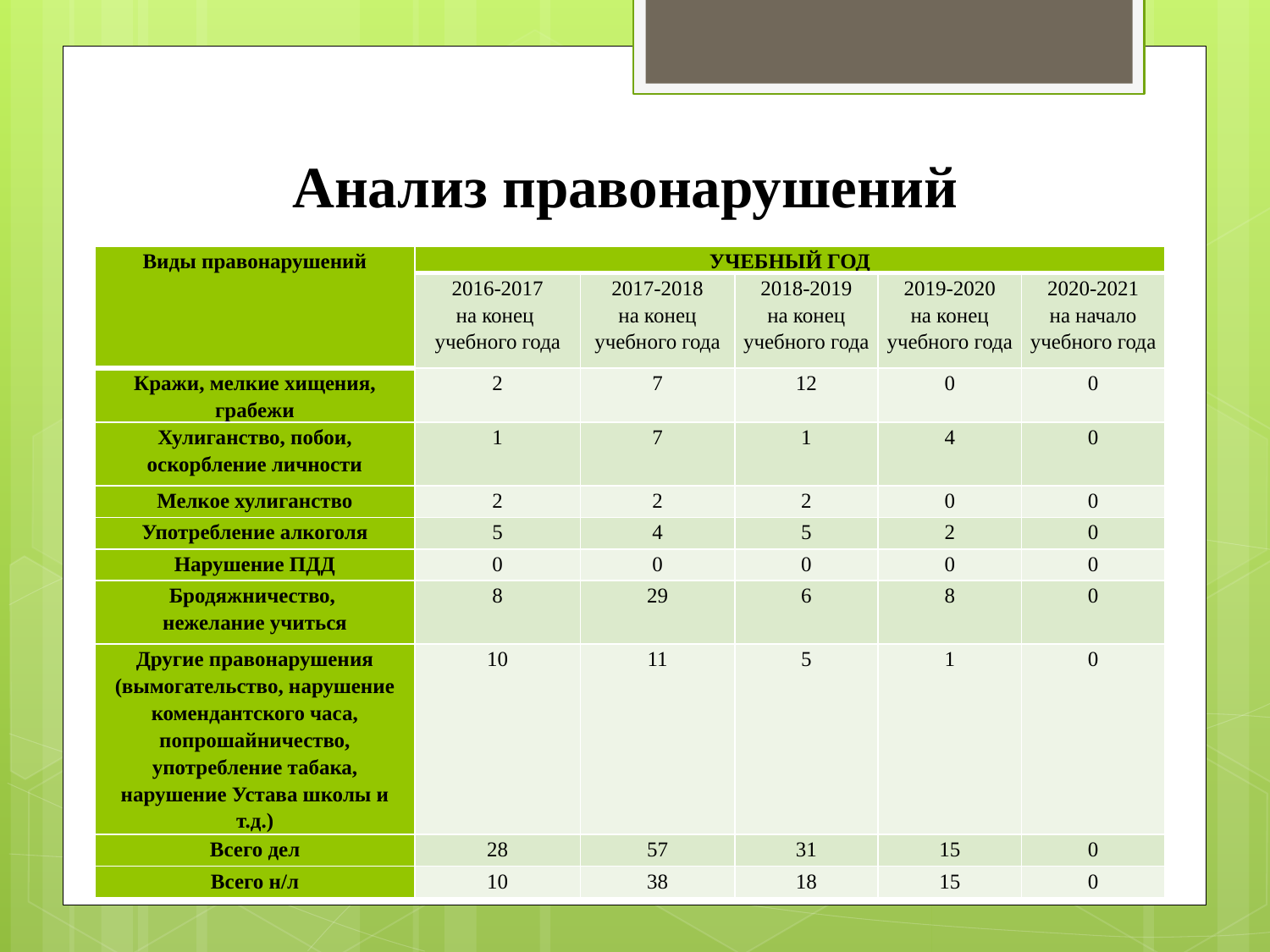

# Анализ правонарушений
| Виды правонарушений | УЧЕБНЫЙ ГОД |  |  |  |  |
| --- | --- | --- | --- | --- | --- |
|  | 2016-2017 на конец учебного года | 2017-2018 на конец учебного года | 2018-2019 на конец учебного года | 2019-2020 на конец учебного года | 2020-2021 на начало учебного года |
| Кражи, мелкие хищения, грабежи | 2 | 7 | 12 | 0 | 0 |
| Хулиганство, побои, оскорбление личности | 1 | 7 | 1 | 4 | 0 |
| Мелкое хулиганство | 2 | 2 | 2 | 0 | 0 |
| Употребление алкоголя | 5 | 4 | 5 | 2 | 0 |
| Нарушение ПДД | 0 | 0 | 0 | 0 | 0 |
| Бродяжничество, нежелание учиться | 8 | 29 | 6 | 8 | 0 |
| Другие правонарушения (вымогательство, нарушение комендантского часа, попрошайничество, употребление табака, нарушение Устава школы и т.д.) | 10 | 11 | 5 | 1 | 0 |
| Всего дел | 28 | 57 | 31 | 15 | 0 |
| Всего н/л | 10 | 38 | 18 | 15 | 0 |